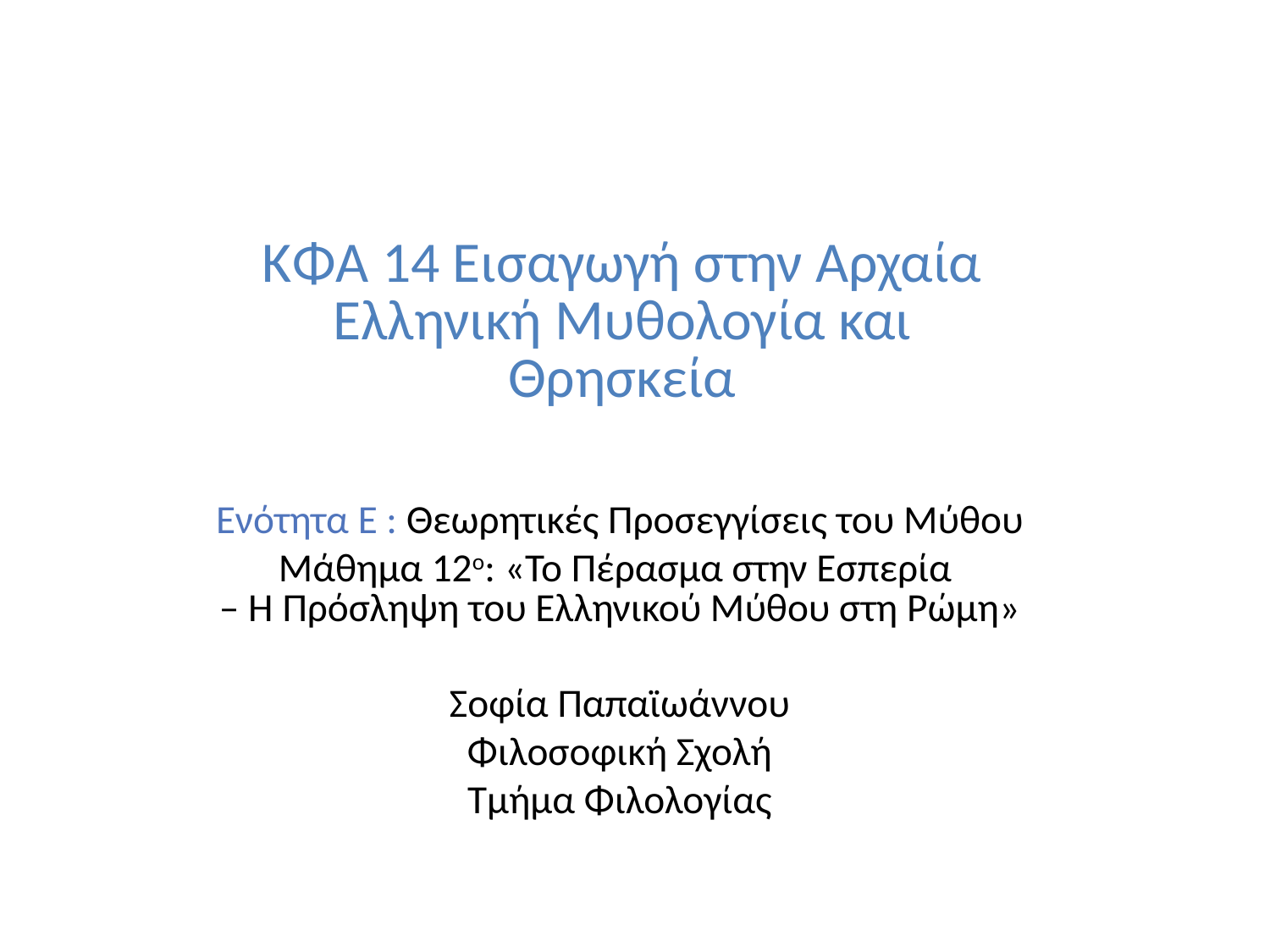

# ΚΦΑ 14 Εισαγωγή στην Αρχαία Ελληνική Μυθολογία και Θρησκεία
Ενότητα E : Θεωρητικές Προσεγγίσεις του Μύθου
Μάθημα 12ο: «Το Πέρασμα στην Εσπερία
– Η Πρόσληψη του Ελληνικού Μύθου στη Ρώμη»

Σοφία Παπαϊωάννου
Φιλοσοφική Σχολή
Τμήμα Φιλολογίας